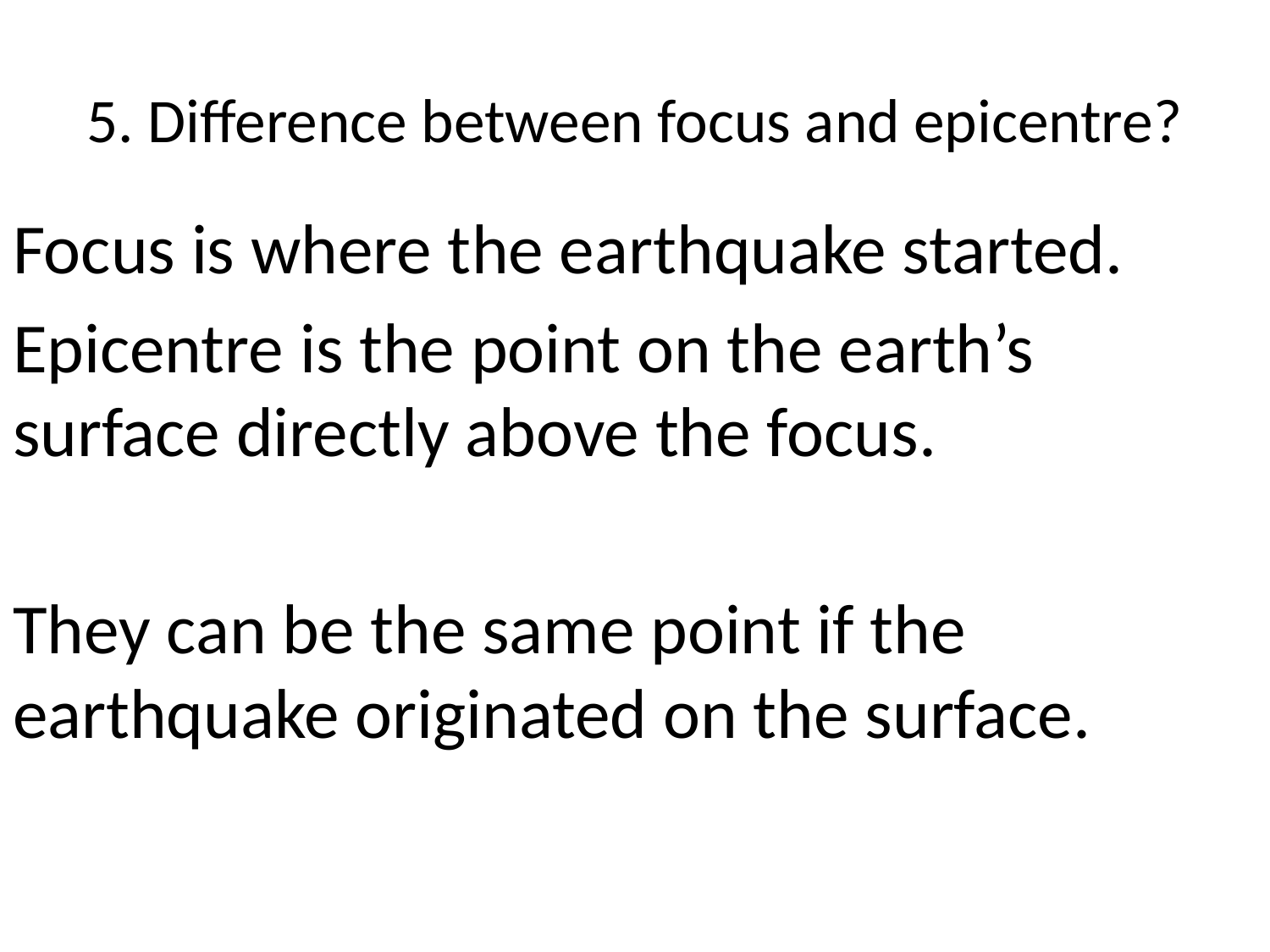

# 5. Difference between focus and epicentre?
Focus is where the earthquake started.
Epicentre is the point on the earth’s surface directly above the focus.

They can be the same point if the earthquake originated on the surface.